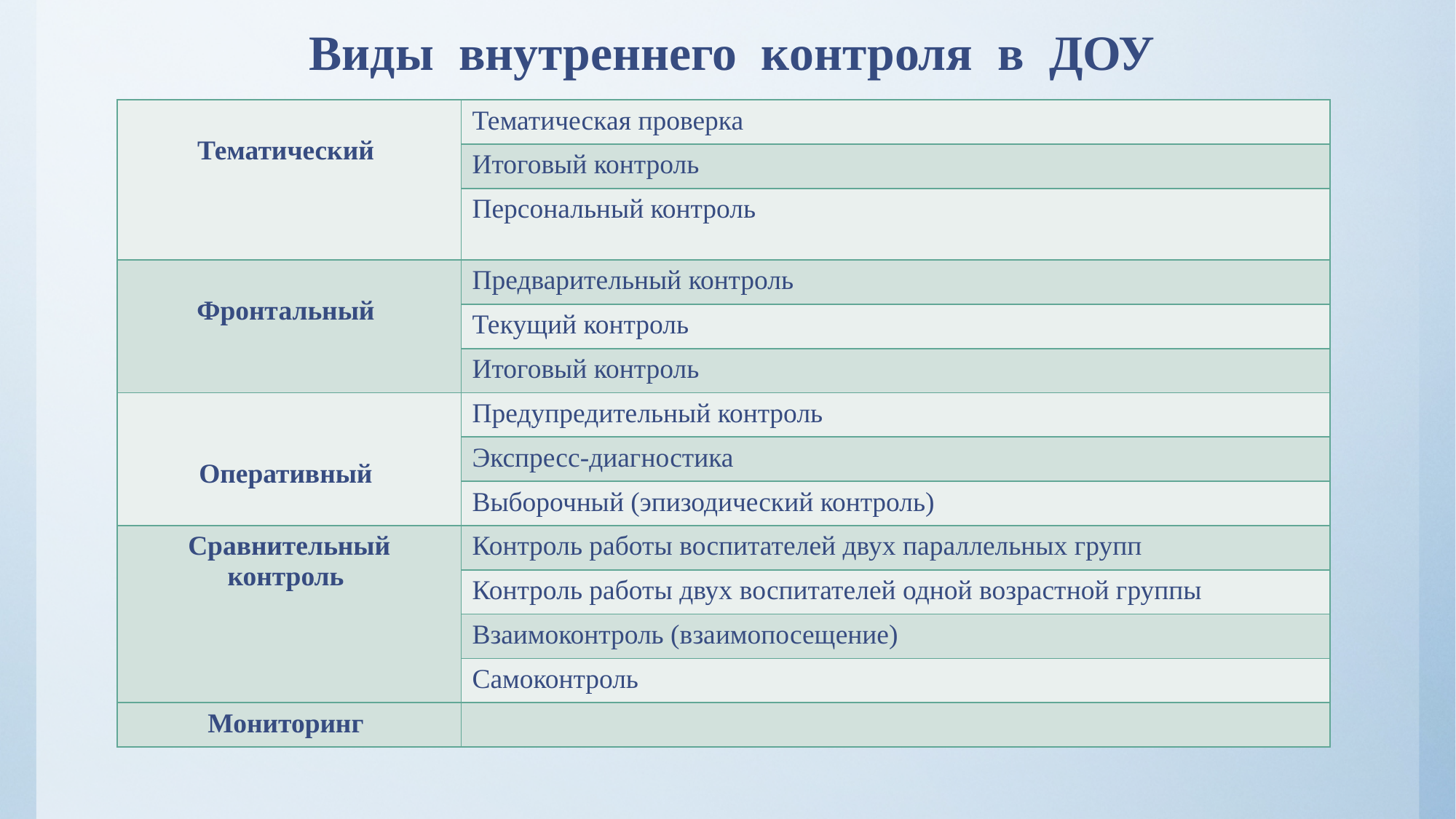

# Виды  внутреннего  контроля  в  ДОУ
| Тематический | Тематическая проверка |
| --- | --- |
|  | Итоговый контроль |
|  | Персональный контроль |
| Фронтальный | Предварительный контроль |
|  | Текущий контроль |
|  | Итоговый контроль |
| Оперативный | Предупредительный контроль |
|  | Экспресс-диагностика |
|  | Выборочный (эпизодический контроль) |
| Сравнительный контроль | Контроль работы воспитателей двух параллельных групп |
|  | Контроль работы двух воспитателей одной возрастной группы |
|  | Взаимоконтроль (взаимопосещение) |
|  | Самоконтроль |
| Мониторинг |  |